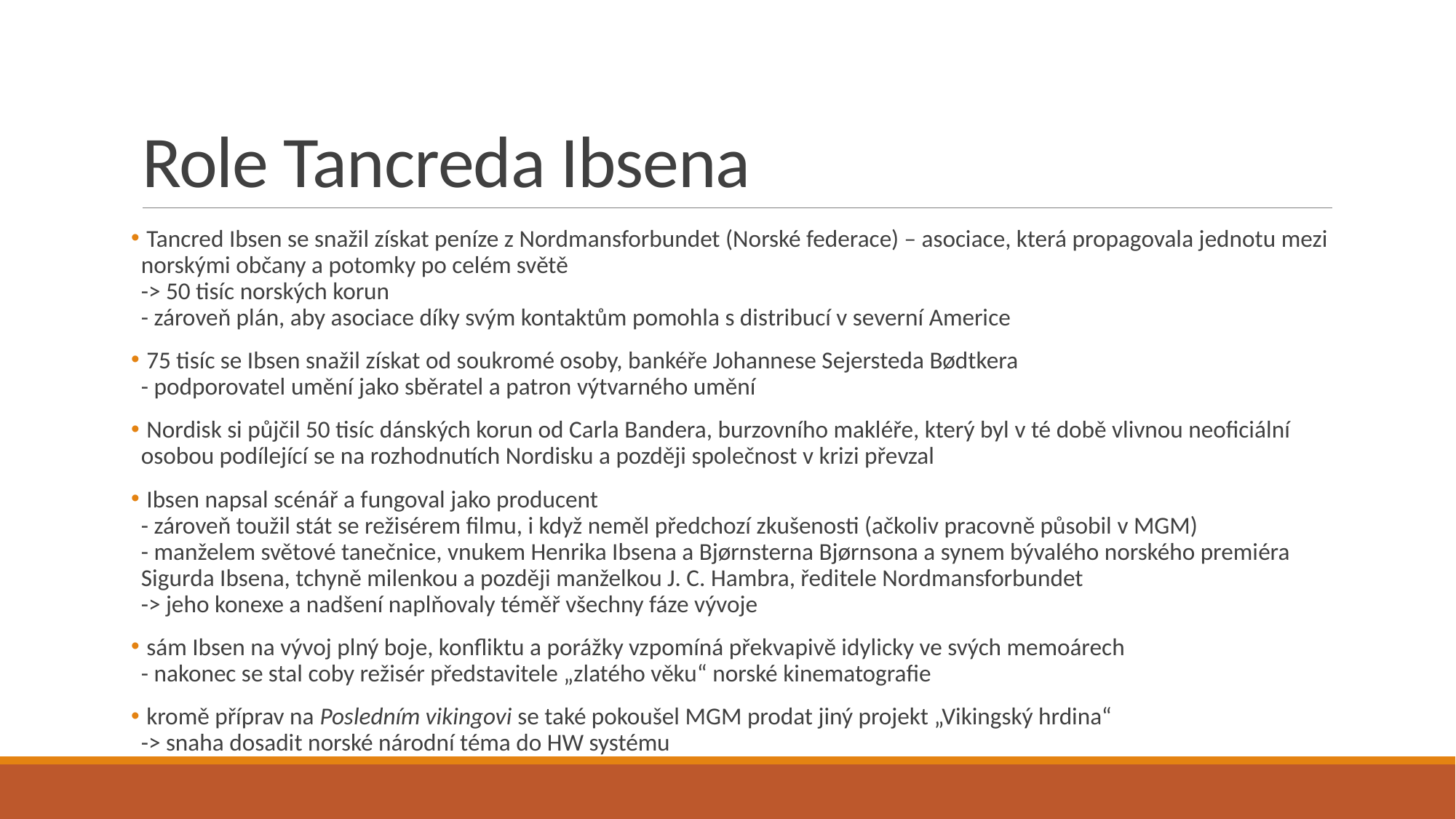

# Role Tancreda Ibsena
 Tancred Ibsen se snažil získat peníze z Nordmansforbundet (Norské federace) – asociace, která propagovala jednotu mezi norskými občany a potomky po celém světě
-> 50 tisíc norských korun
- zároveň plán, aby asociace díky svým kontaktům pomohla s distribucí v severní Americe
 75 tisíc se Ibsen snažil získat od soukromé osoby, bankéře Johannese Sejersteda Bødtkera
- podporovatel umění jako sběratel a patron výtvarného umění
 Nordisk si půjčil 50 tisíc dánských korun od Carla Bandera, burzovního makléře, který byl v té době vlivnou neoficiální osobou podílející se na rozhodnutích Nordisku a později společnost v krizi převzal
 Ibsen napsal scénář a fungoval jako producent
- zároveň toužil stát se režisérem filmu, i když neměl předchozí zkušenosti (ačkoliv pracovně působil v MGM)
- manželem světové tanečnice, vnukem Henrika Ibsena a Bjørnsterna Bjørnsona a synem bývalého norského premiéra Sigurda Ibsena, tchyně milenkou a později manželkou J. C. Hambra, ředitele Nordmansforbundet
-> jeho konexe a nadšení naplňovaly téměř všechny fáze vývoje
 sám Ibsen na vývoj plný boje, konfliktu a porážky vzpomíná překvapivě idylicky ve svých memoárech
- nakonec se stal coby režisér představitele „zlatého věku“ norské kinematografie
 kromě příprav na Posledním vikingovi se také pokoušel MGM prodat jiný projekt „Vikingský hrdina“
-> snaha dosadit norské národní téma do HW systému